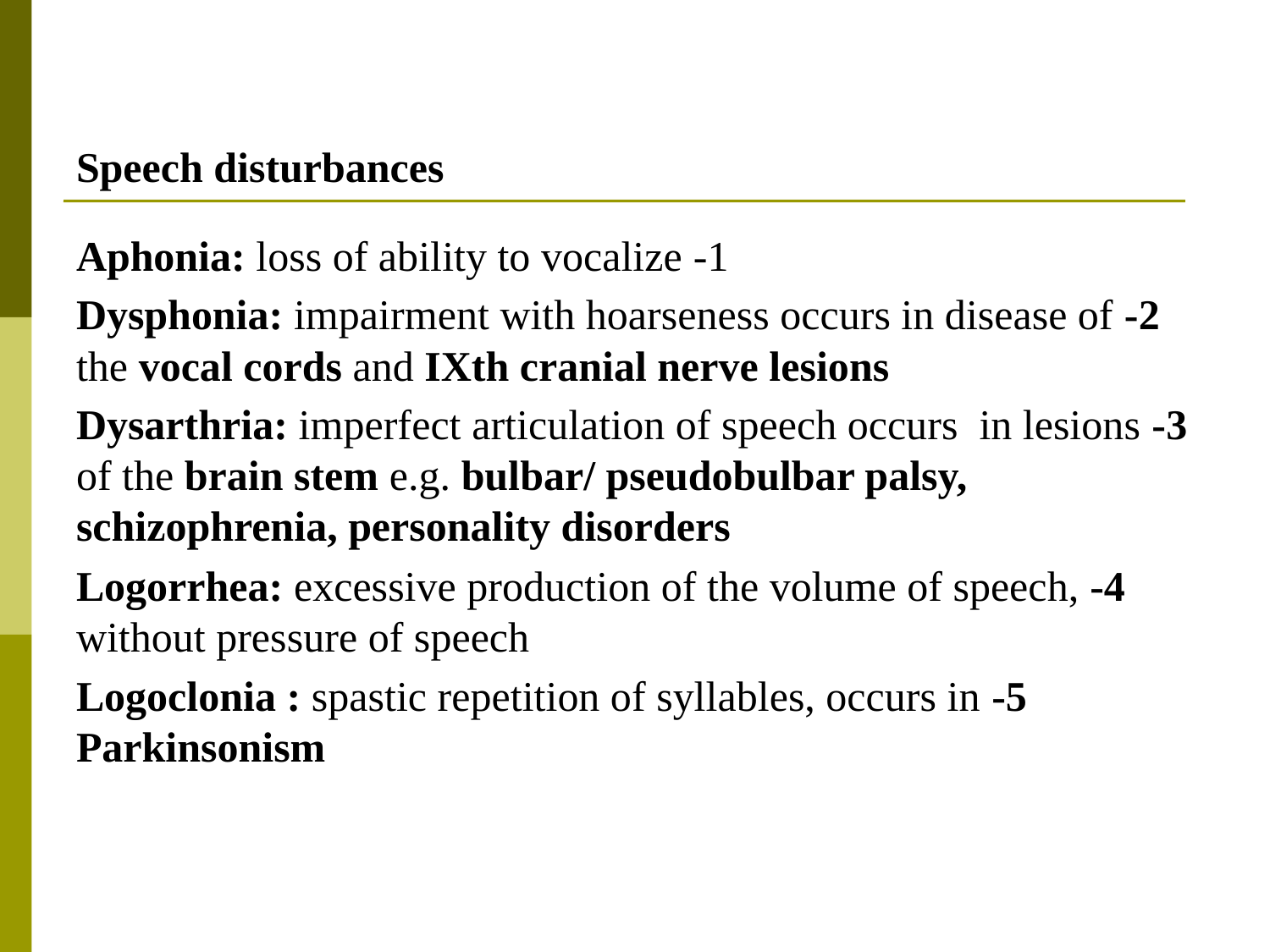

# Speech disturbances
1- Aphonia: loss of ability to vocalize
2- Dysphonia: impairment with hoarseness occurs in disease of the vocal cords and IXth cranial nerve lesions
3- Dysarthria: imperfect articulation of speech occurs  in lesions of the brain stem e.g. bulbar/ pseudobulbar palsy, schizophrenia, personality disorders
4- Logorrhea: excessive production of the volume of speech, without pressure of speech
5- Logoclonia : spastic repetition of syllables, occurs in Parkinsonism